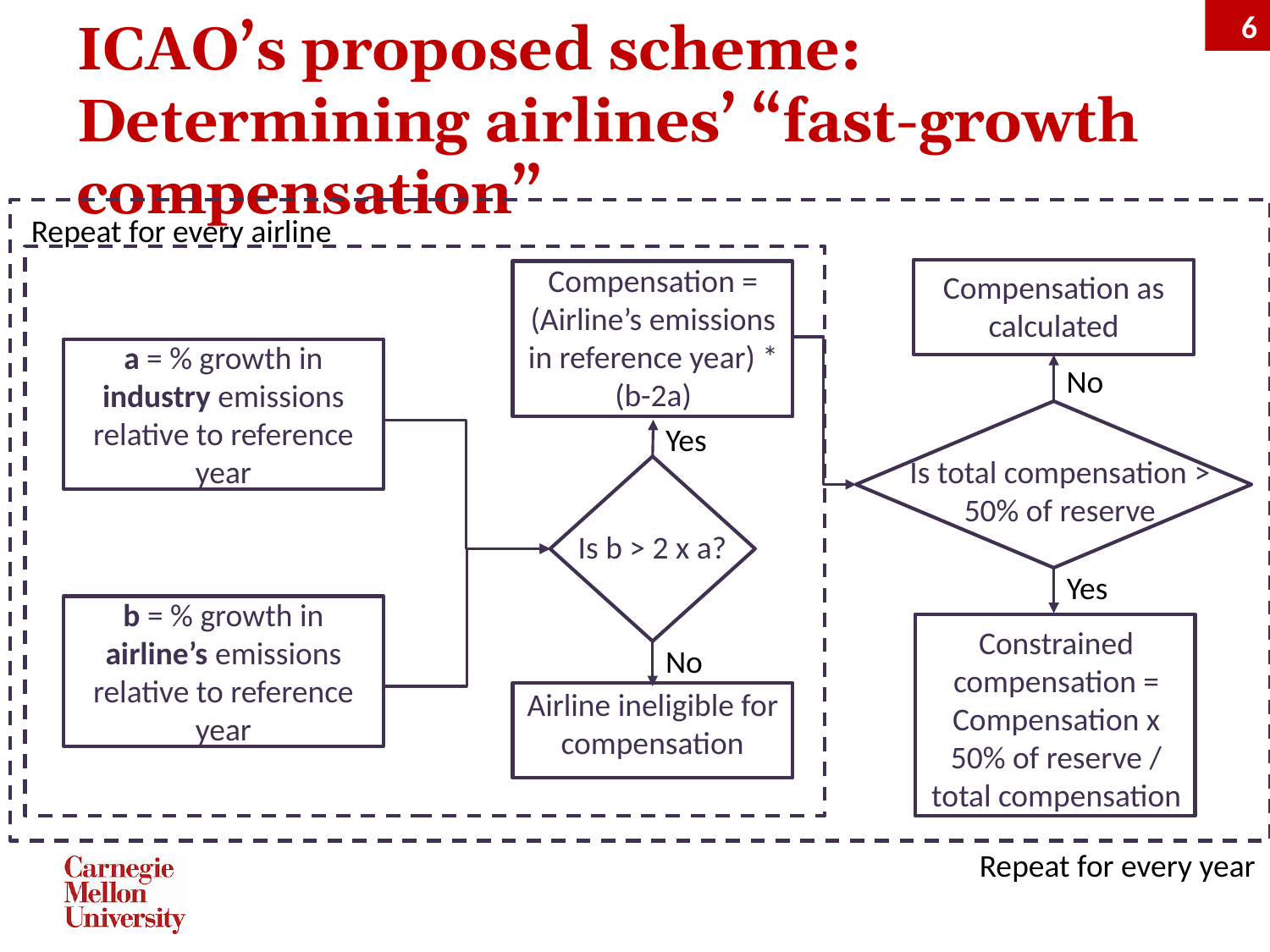

6
# ICAO’s proposed scheme: Determining airlines’ “fast-growth compensation”

Repeat for every airline

Compensation = (Airline’s emissions in reference year) * (b-2a)

Compensation as calculated
a = % growth in industry emissions relative to reference year
No

Yes
Is total compensation > 50% of reserve

Is b > 2 x a?
Yes
b = % growth in airline’s emissions relative to reference year

Constrained compensation = Compensation x 50% of reserve / total compensation
No
Airline ineligible for compensation

Repeat for every year